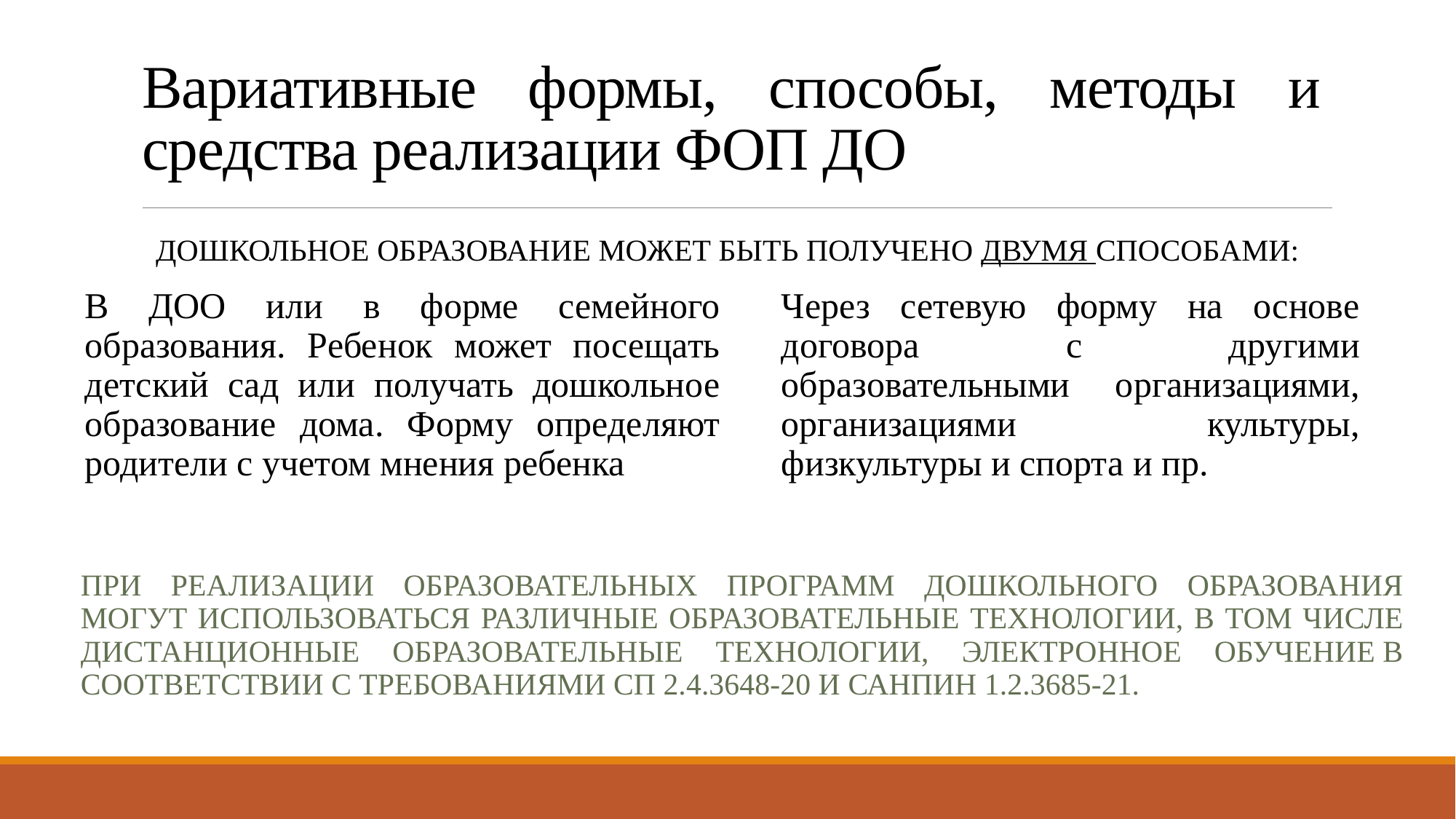

# Вариативные формы, способы, методы и средства реализации ФОП ДО
Дошкольное образование может быть получено двумя способами:
В ДОО или в форме семейного образования. Ребенок может посещать детский сад или получать дошкольное образование дома. Форму определяют родители с учетом мнения ребенка
Через сетевую форму на основе договора с другими образовательными организациями, организациями культуры, физкультуры и спорта и пр.
При реализации образовательных программ дошкольного образования могут использоваться различные образовательные технологии, в том числе дистанционные образовательные технологии, электронное обучение в соответствии с требованиями СП 2.4.3648-20 и СанПиН 1.2.3685-21.